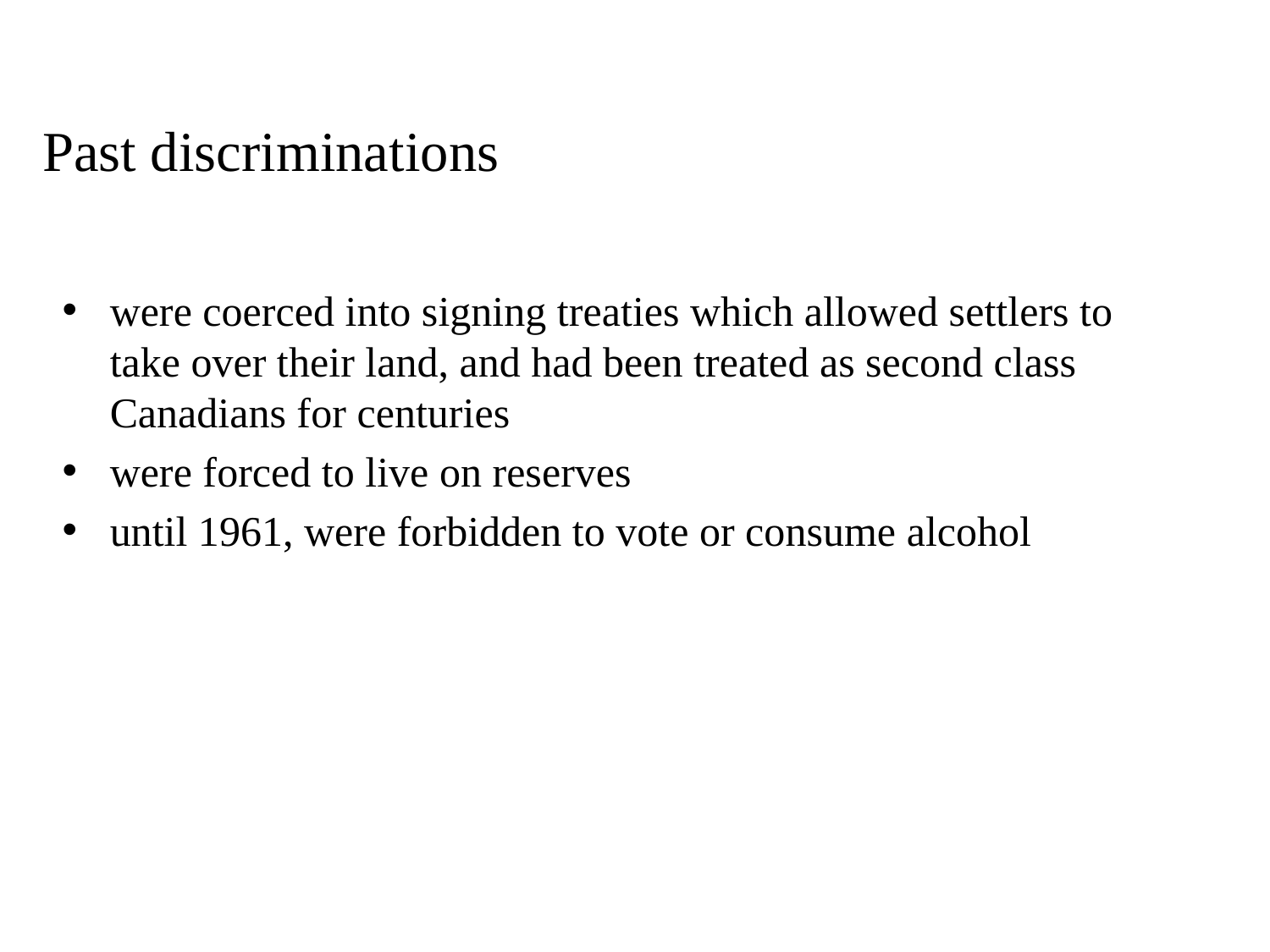

# Past discriminations

were coerced into signing treaties which allowed settlers to take over their land, and had been treated as second class Canadians for centuries
were forced to live on reserves
until 1961, were forbidden to vote or consume alcohol